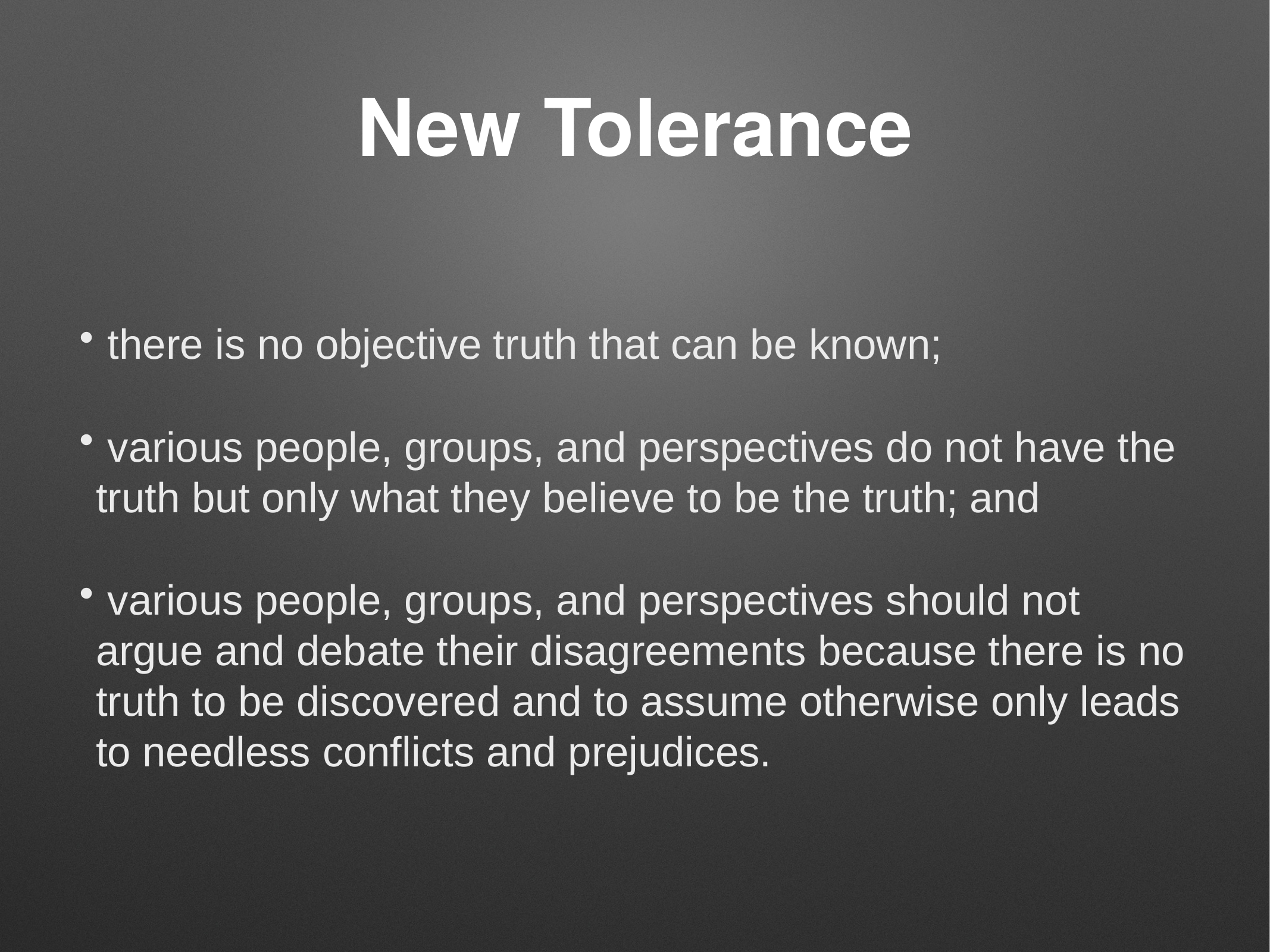

# New Tolerance
 there is no objective truth that can be known;
 various people, groups, and perspectives do not have the truth but only what they believe to be the truth; and
 various people, groups, and perspectives should not argue and debate their disagreements because there is no truth to be discovered and to assume otherwise only leads to needless conflicts and prejudices.